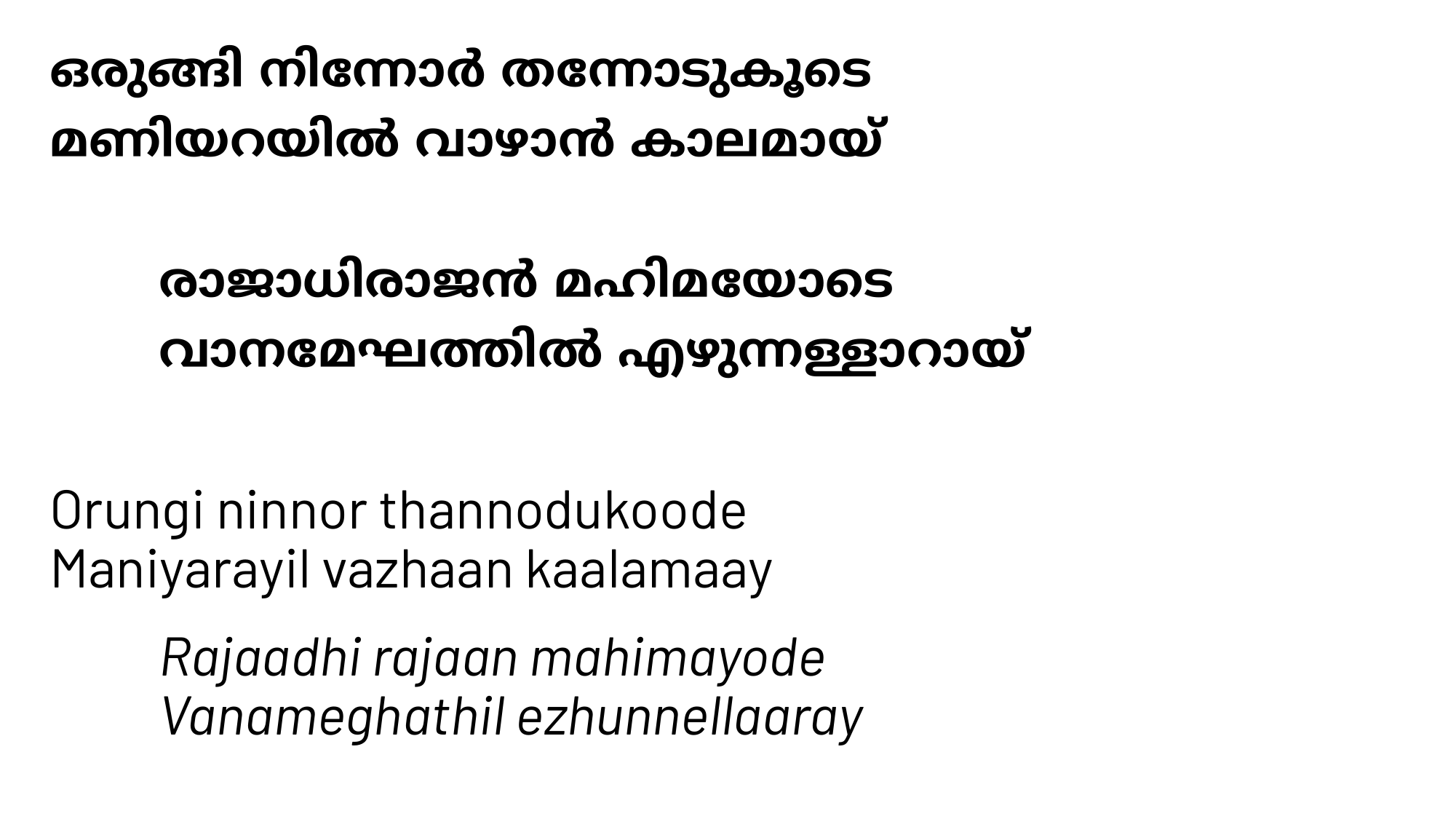

# ഒരുങ്ങി നിന്നോര്‍ തന്നോടുകൂടെ മണിയറയില്‍ വാഴാന്‍ കാലമായ് രാജാധിരാജന്‍ മഹിമയോടെ വാനമേഘത്തില്‍ എഴുന്നള്ളാറായ്
Orungi ninnor thannodukoode
Maniyarayil vazhaan kaalamaay

	Rajaadhi rajaan mahimayode
	Vanameghathil ezhunnellaaray